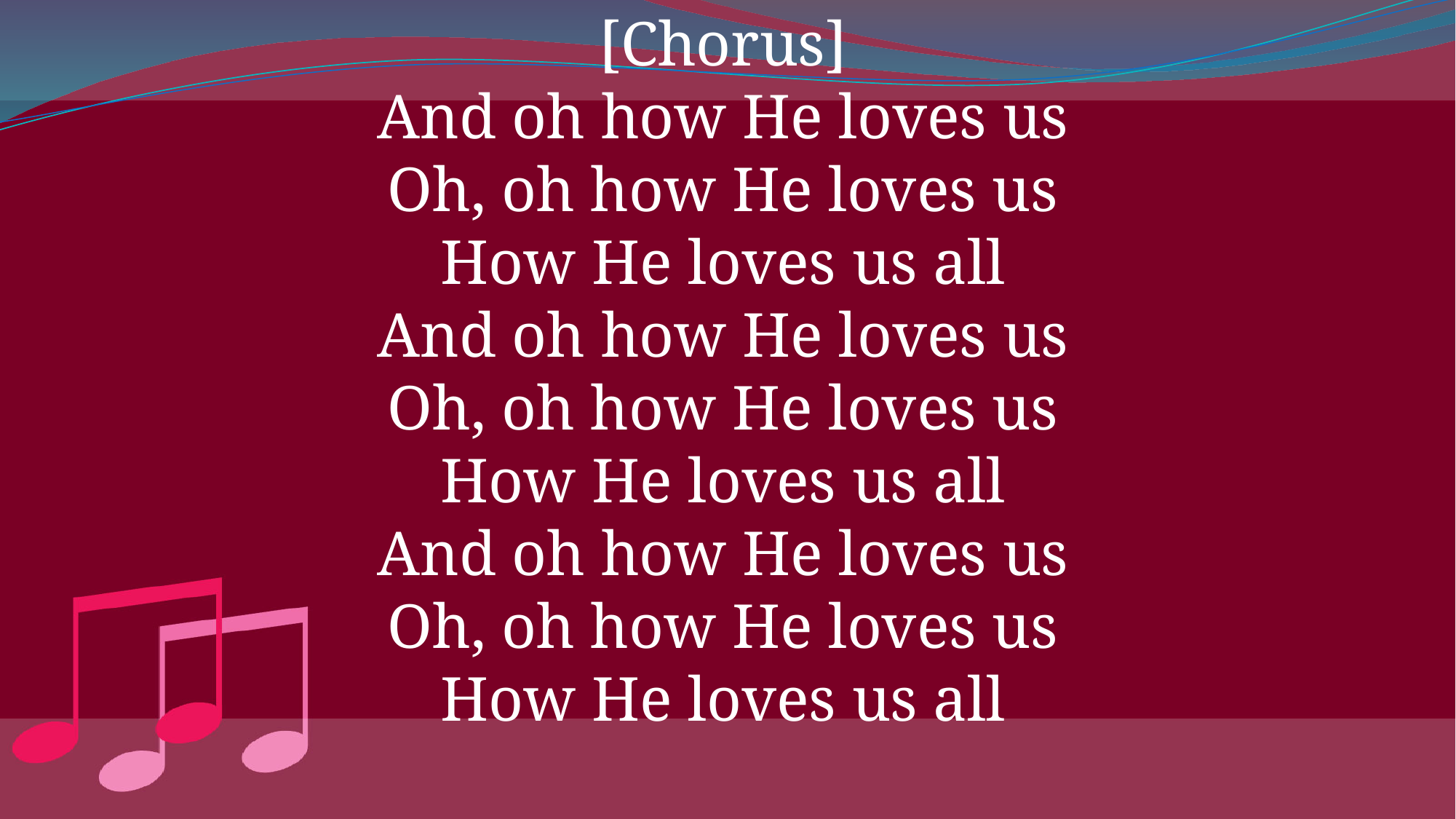

[Chorus]
And oh how He loves us
Oh, oh how He loves us
How He loves us all
And oh how He loves us
Oh, oh how He loves us
How He loves us all
And oh how He loves us
Oh, oh how He loves us
How He loves us all